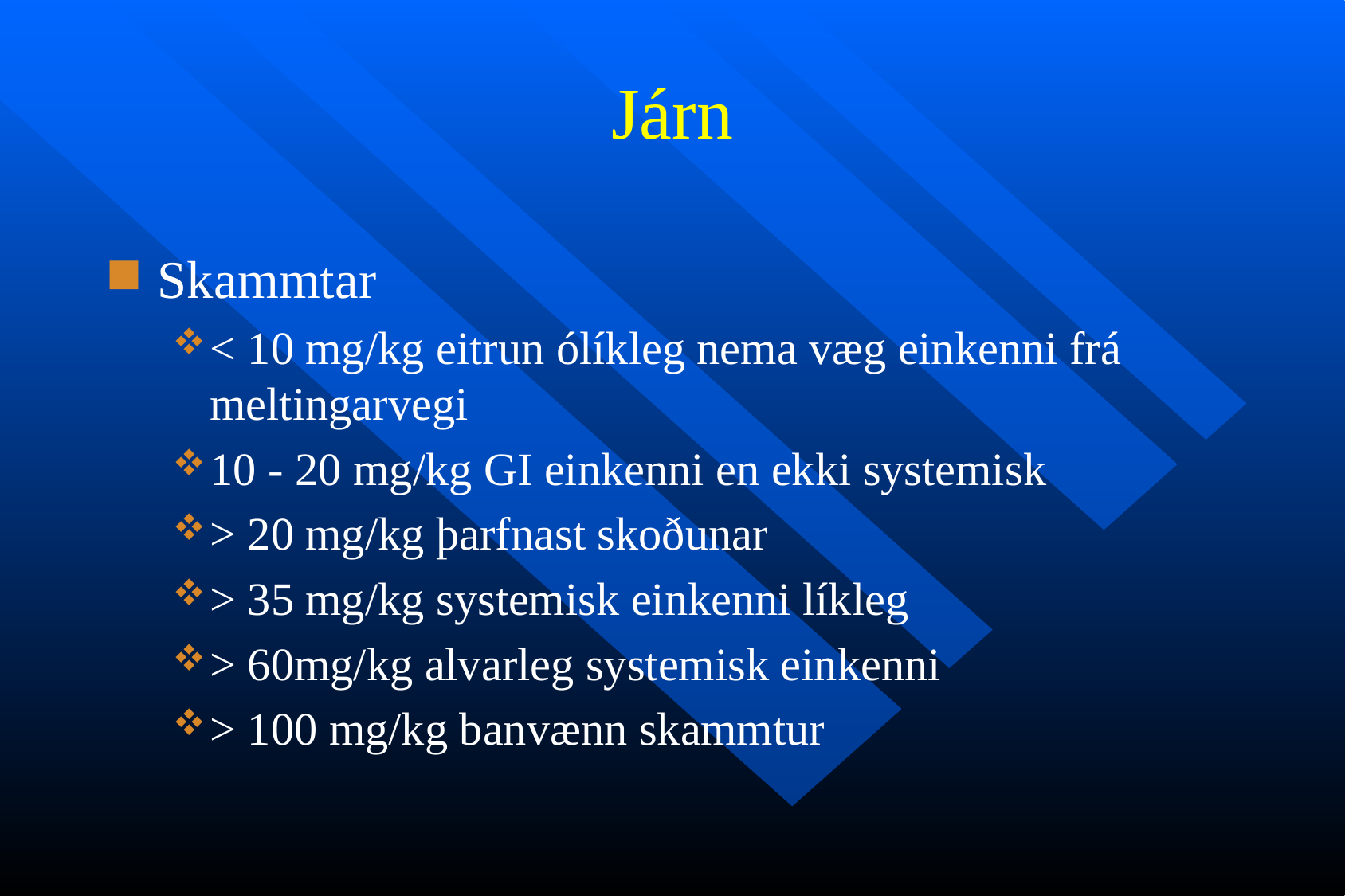

# Járn
Skammtar
< 10 mg/kg eitrun ólíkleg nema væg einkenni frá meltingarvegi
10 - 20 mg/kg GI einkenni en ekki systemisk
> 20 mg/kg þarfnast skoðunar
> 35 mg/kg systemisk einkenni líkleg
> 60mg/kg alvarleg systemisk einkenni
> 100 mg/kg banvænn skammtur